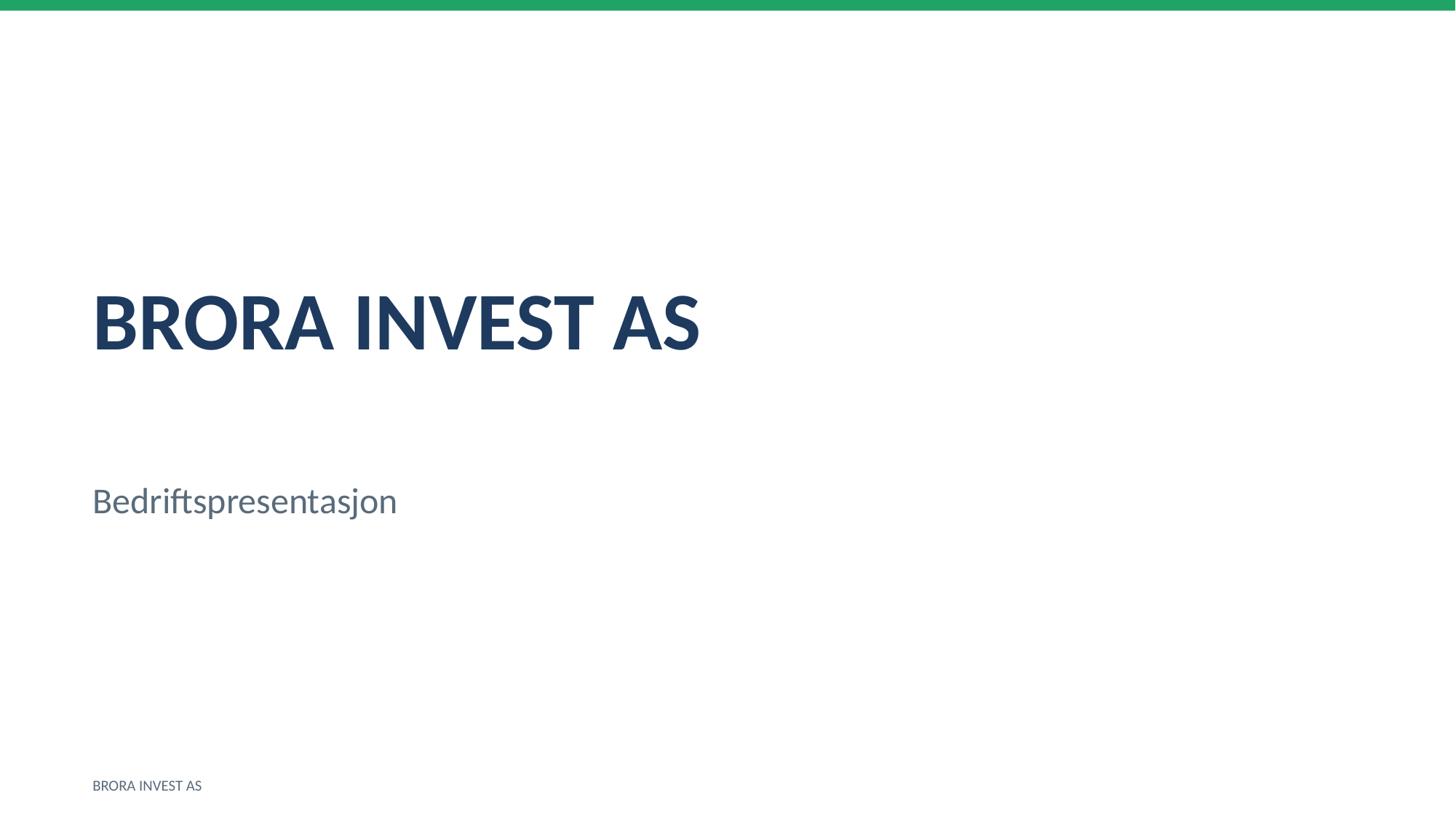

BRORA INVEST AS
Bedriftspresentasjon
BRORA INVEST AS